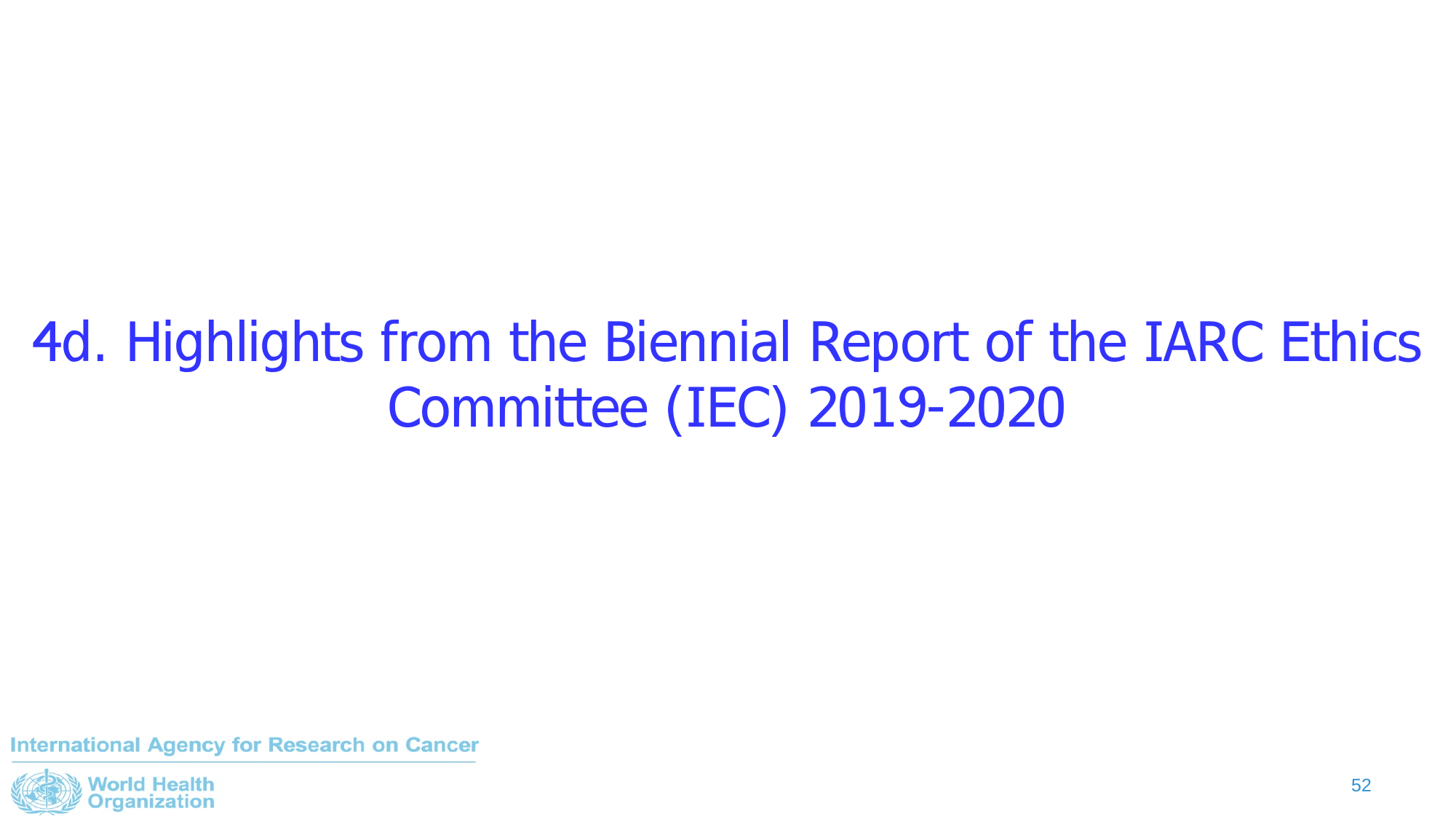

4d. Highlights from the Biennial Report of the IARC Ethics Committee (IEC) 2019-2020
52